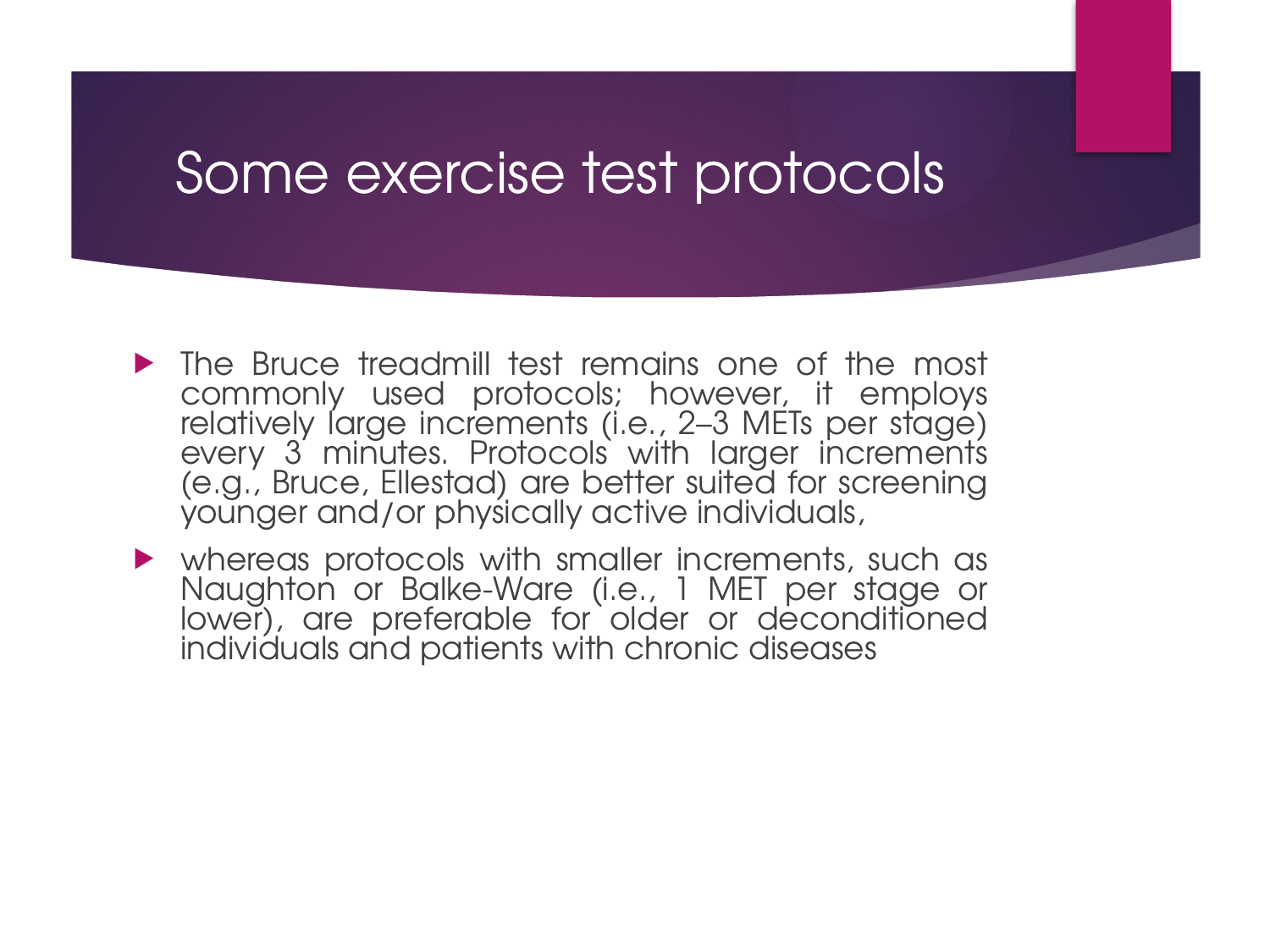

# Some exercise test protocols
The Bruce treadmill test remains one of the most commonly used protocols; however, it employs relatively large increments (i.e., 2–3 METs per stage) every 3 minutes. Protocols with larger increments (e.g., Bruce, Ellestad) are better suited for screening younger and/or physically active individuals,
whereas protocols with smaller increments, such as Naughton or Balke-Ware (i.e., 1 MET per stage or lower), are preferable for older or deconditioned individuals and patients with chronic diseases